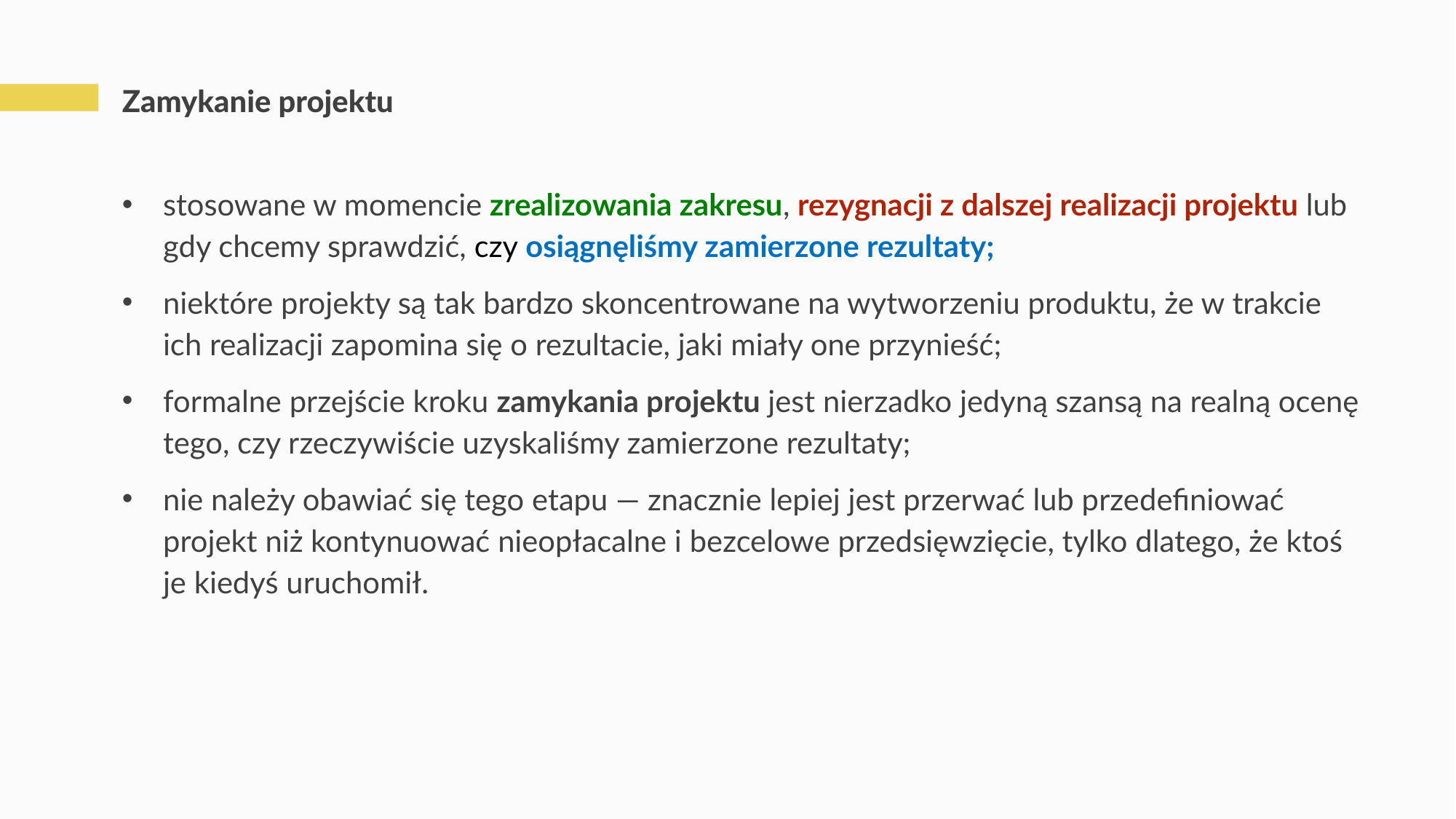

# Zamykanie projektu
stosowane w momencie zrealizowania zakresu, rezygnacji z dalszej realizacji projektu lub gdy chcemy sprawdzić, czy osiągnęliśmy zamierzone rezultaty;
niektóre projekty są tak bardzo skoncentrowane na wytworzeniu produktu, że w trakcie ich realizacji zapomina się o rezultacie, jaki miały one przynieść;
formalne przejście kroku zamykania projektu jest nierzadko jedyną szansą na realną ocenę tego, czy rzeczywiście uzyskaliśmy zamierzone rezultaty;
nie należy obawiać się tego etapu — znacznie lepiej jest przerwać lub przedefiniować projekt niż kontynuować nieopłacalne i bezcelowe przedsięwzięcie, tylko dlatego, że ktoś je kiedyś uruchomił.